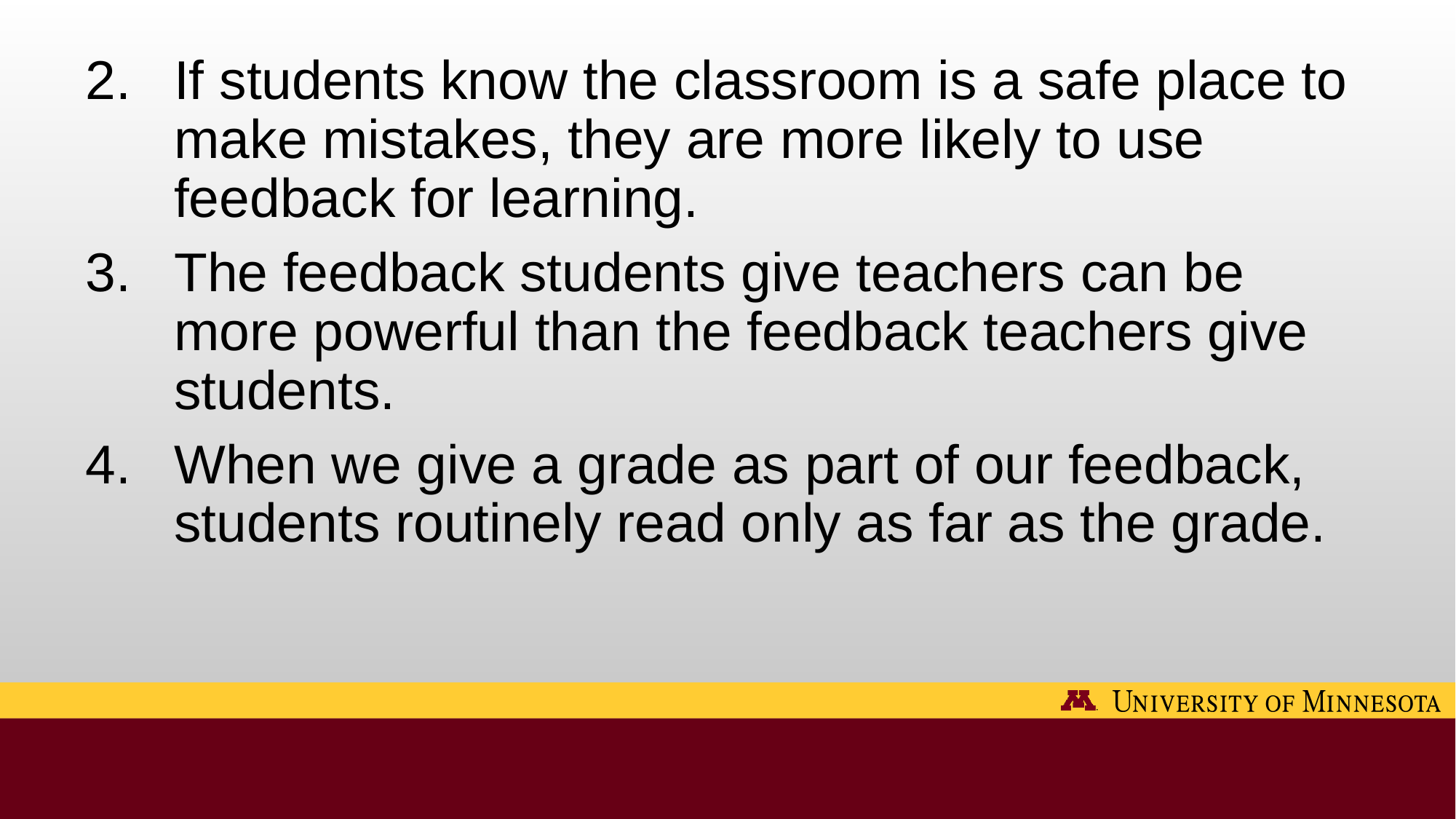

If students know the classroom is a safe place to make mistakes, they are more likely to use feedback for learning.
The feedback students give teachers can be more powerful than the feedback teachers give students.
When we give a grade as part of our feedback, students routinely read only as far as the grade.
#